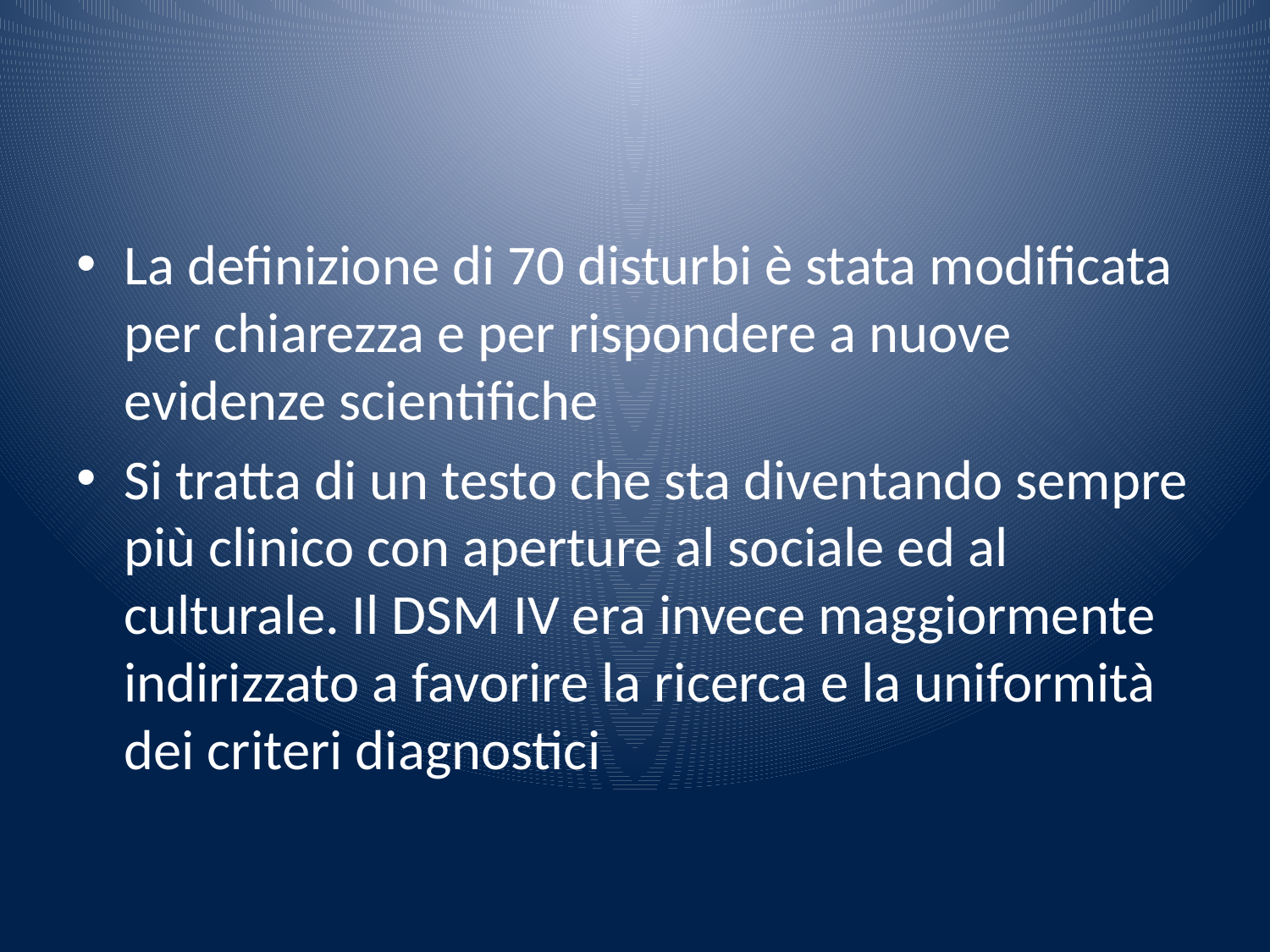

#
La definizione di 70 disturbi è stata modificata per chiarezza e per rispondere a nuove evidenze scientifiche
Si tratta di un testo che sta diventando sempre più clinico con aperture al sociale ed al culturale. Il DSM IV era invece maggiormente indirizzato a favorire la ricerca e la uniformità dei criteri diagnostici